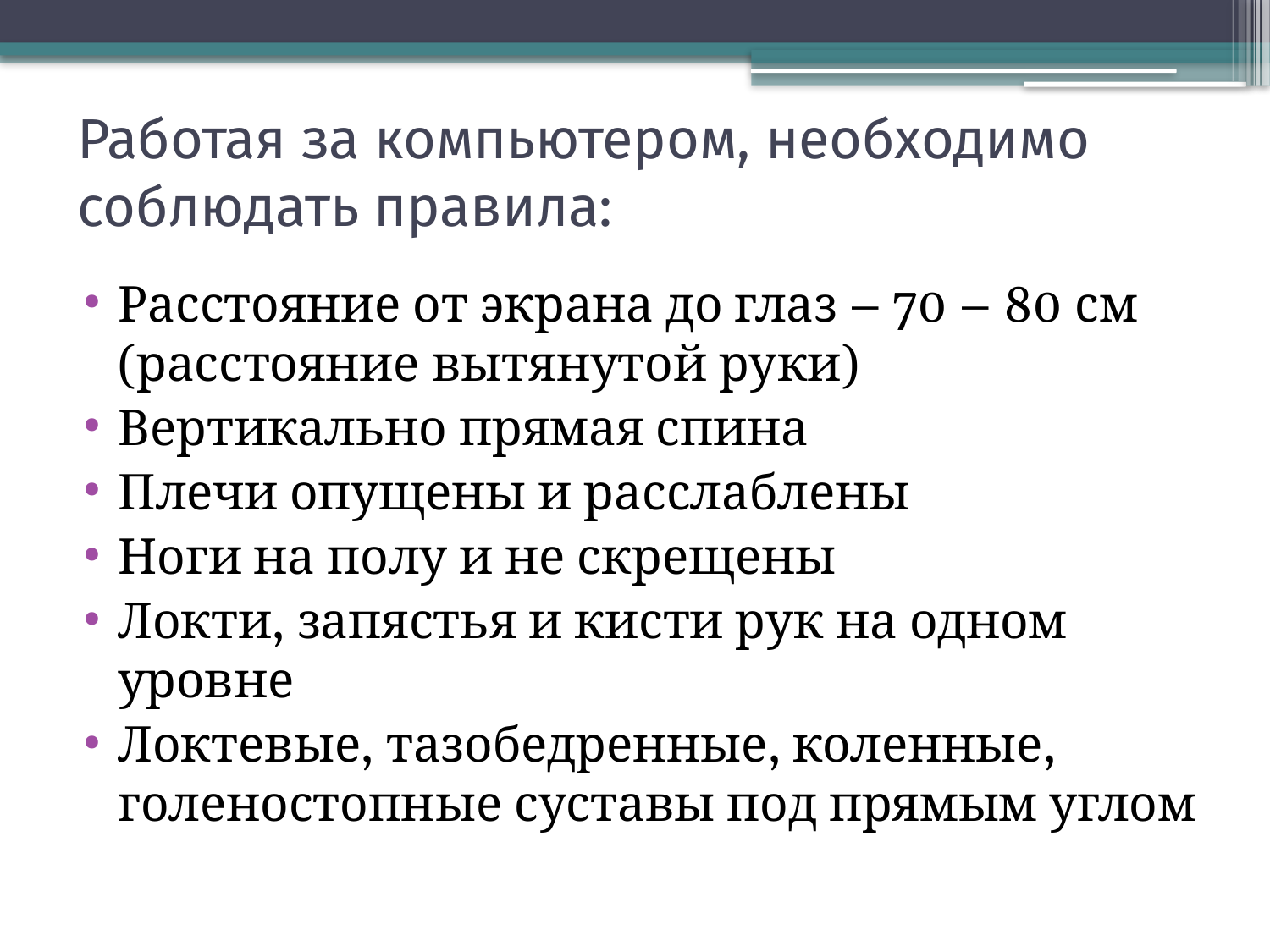

# Работая за компьютером, необходимо соблюдать правила:
Расстояние от экрана до глаз – 70 – 80 см (расстояние вытянутой руки)
Вертикально прямая спина
Плечи опущены и расслаблены
Ноги на полу и не скрещены
Локти, запястья и кисти рук на одном уровне
Локтевые, тазобедренные, коленные, голеностопные суставы под прямым углом